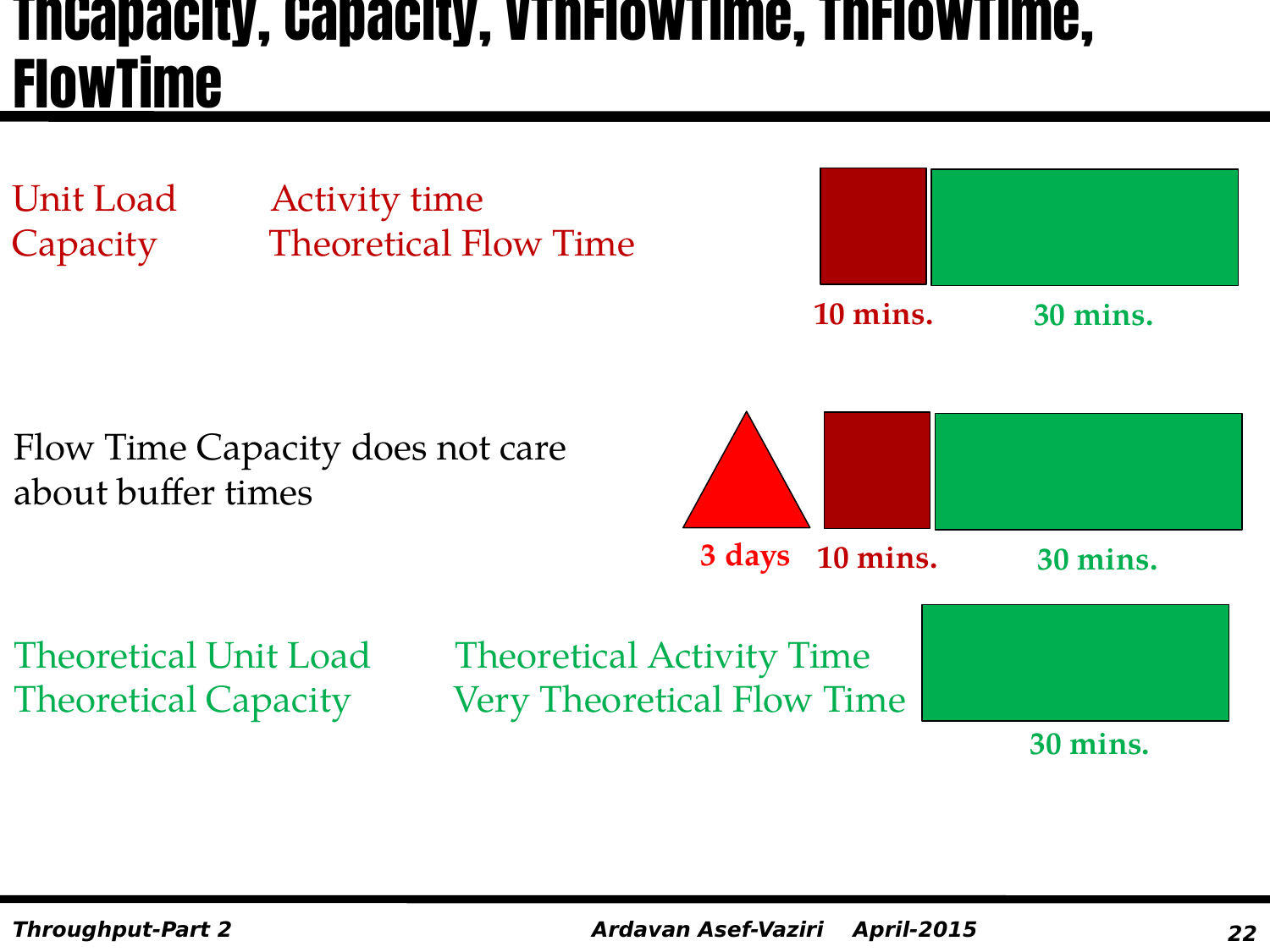

# ThCapacity, Capacity, VThFlowTime, ThFlowTime, FlowTime
Unit Load          Activity time
Capacity            Theoretical Flow Time

10 mins.
30 mins.

Flow Time Capacity does not care about buffer times
3 days
10 mins.
30 mins.

Theoretical Unit Load         Theoretical Activity Time
Theoretical Capacity           Very Theoretical Flow Time
30 mins.